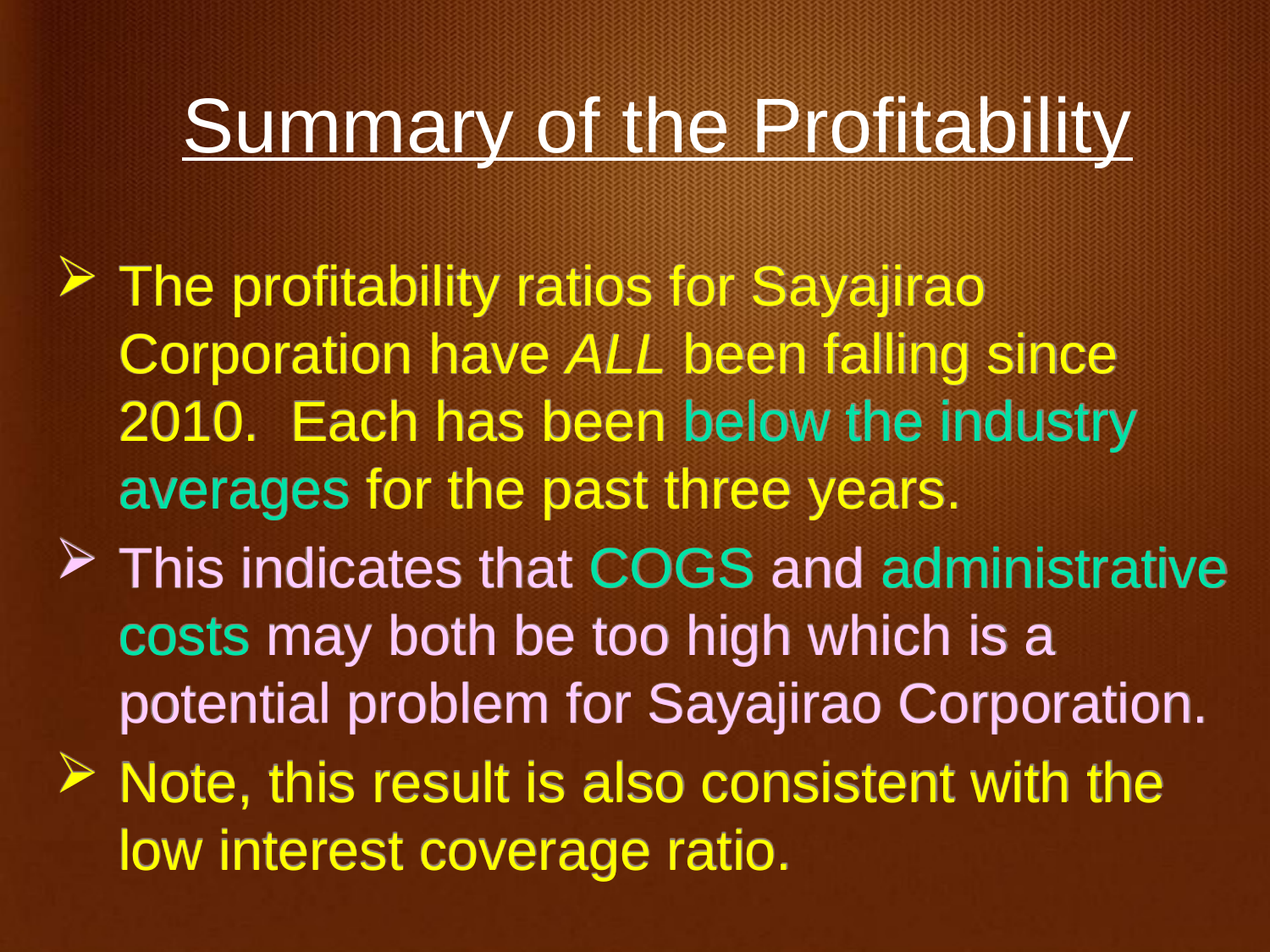

# Summary of the Profitability
The profitability ratios for Sayajirao Corporation have ALL been falling since 2010.  Each has been below the industry averages for the past three years.
This indicates that COGS and administrative costs may both be too high which is a potential problem for Sayajirao Corporation.
Note, this result is also consistent with the low interest coverage ratio.